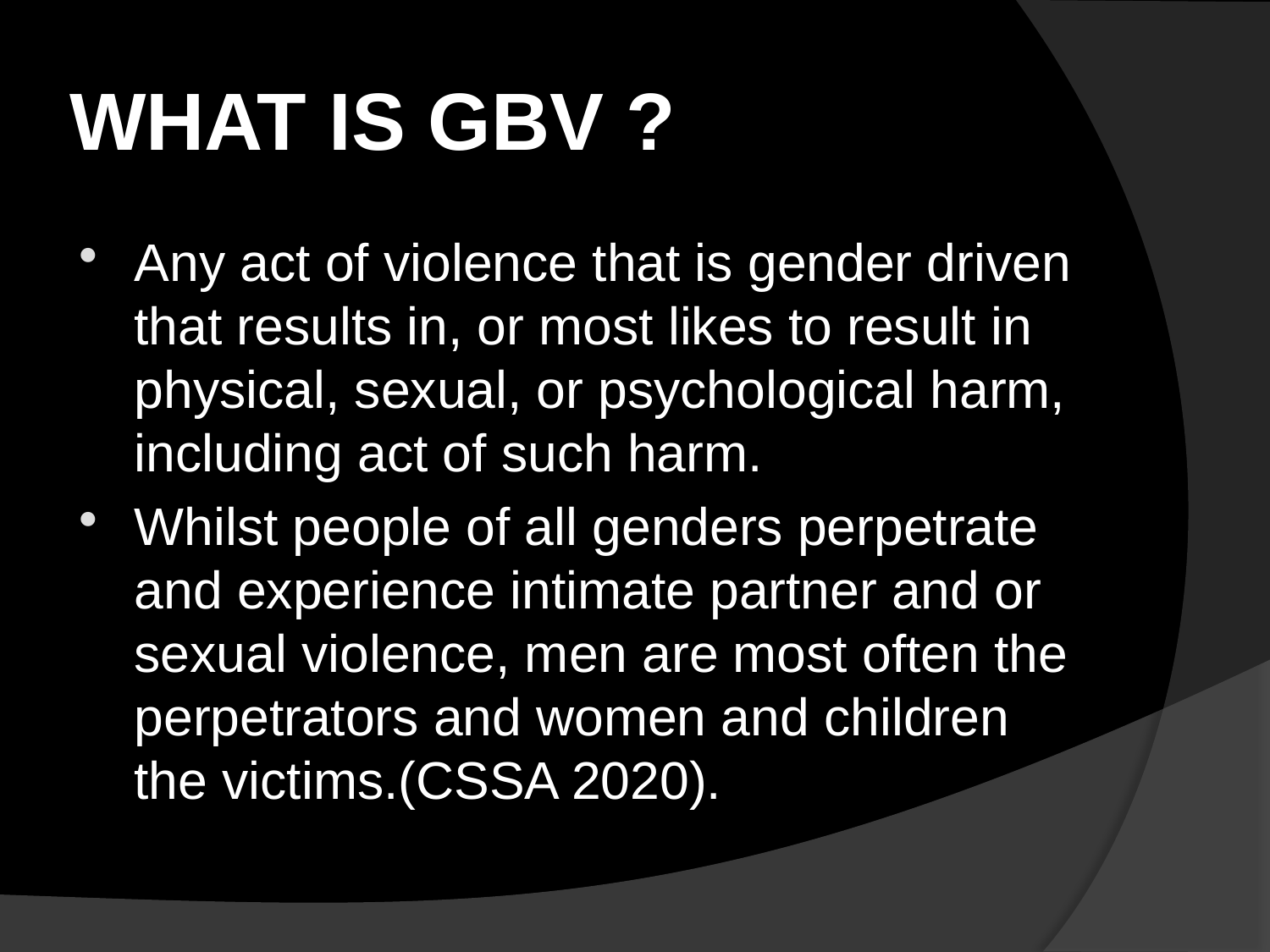

# WHAT IS GBV ?
Any act of violence that is gender driven that results in, or most likes to result in physical, sexual, or psychological harm, including act of such harm.
Whilst people of all genders perpetrate and experience intimate partner and or sexual violence, men are most often the perpetrators and women and children the victims.(CSSA 2020).